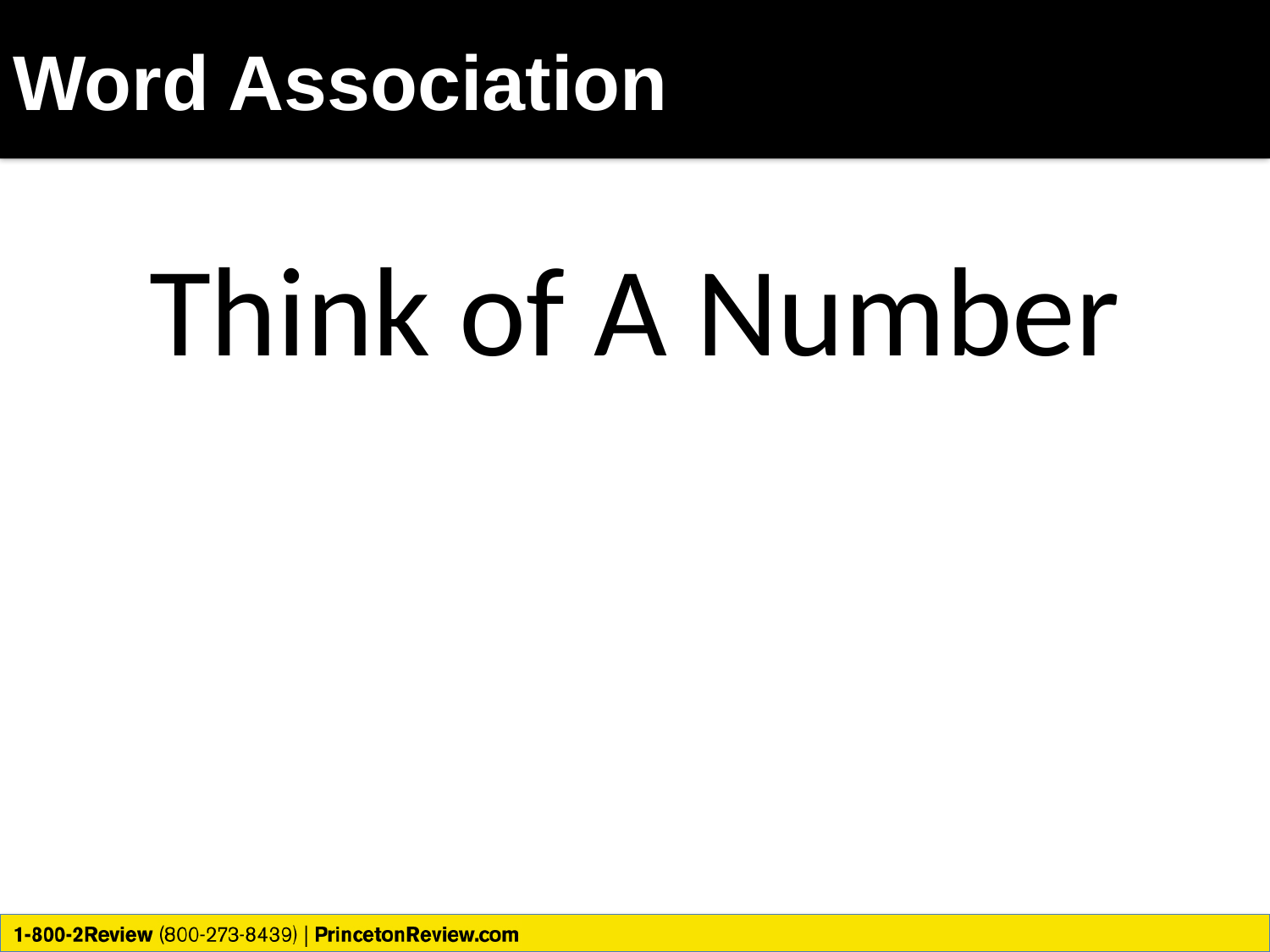

# Word Association
Think of A Number